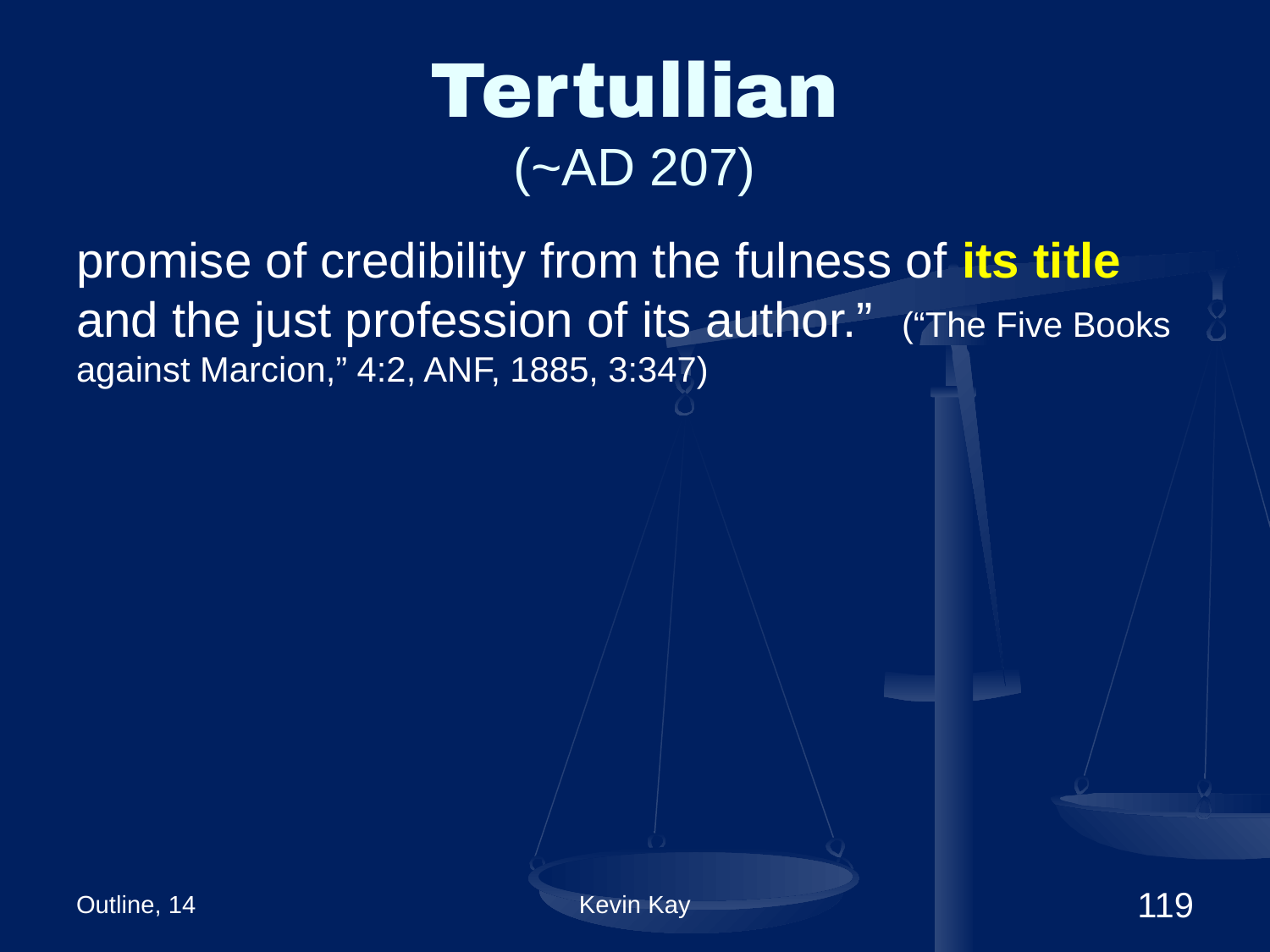

# Tertullian (~AD 207)
promise of credibility from the fulness of its title and the just profession of its author.”  (“The Five Books against Marcion,” 4:2, ANF, 1885, 3:347)
Outline, 14
Kevin Kay
119